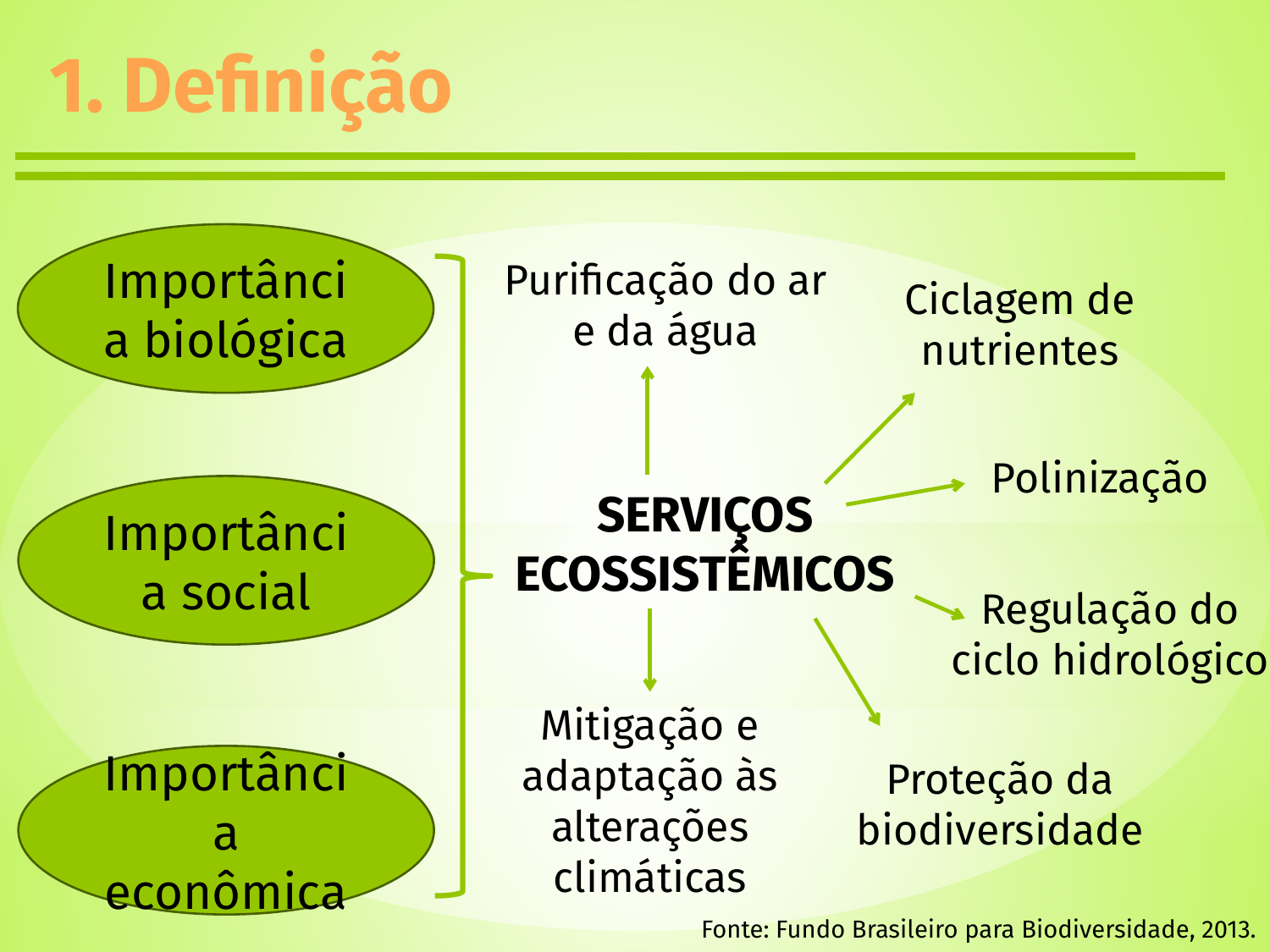

1. Definição
Importância biológica
Purificação do ar e da água

Ciclagem de nutrientes
Polinização
Importância social
SERVIÇOS ECOSSISTÊMICOS
Regulação do ciclo hidrológico
Mitigação e adaptação às alterações climáticas
Importância econômica
Proteção da biodiversidade
Fonte: Fundo Brasileiro para Biodiversidade, 2013.